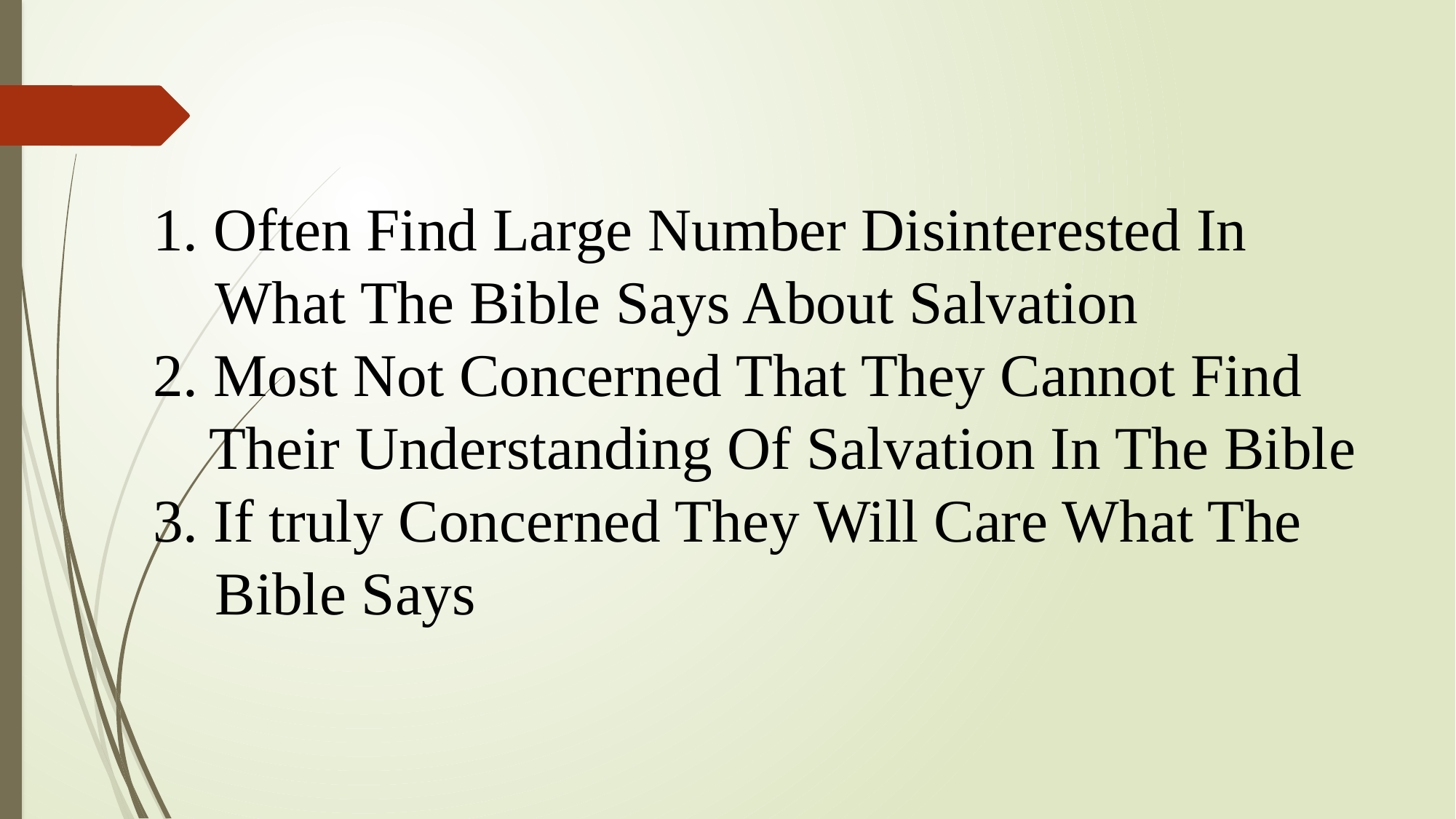

1. Often Find Large Number Disinterested In What The Bible Says About Salvation
    2. Most Not Concerned That They Cannot Find Their Understanding Of Salvation In The Bible
    3. If truly Concerned They Will Care What The Bible Says